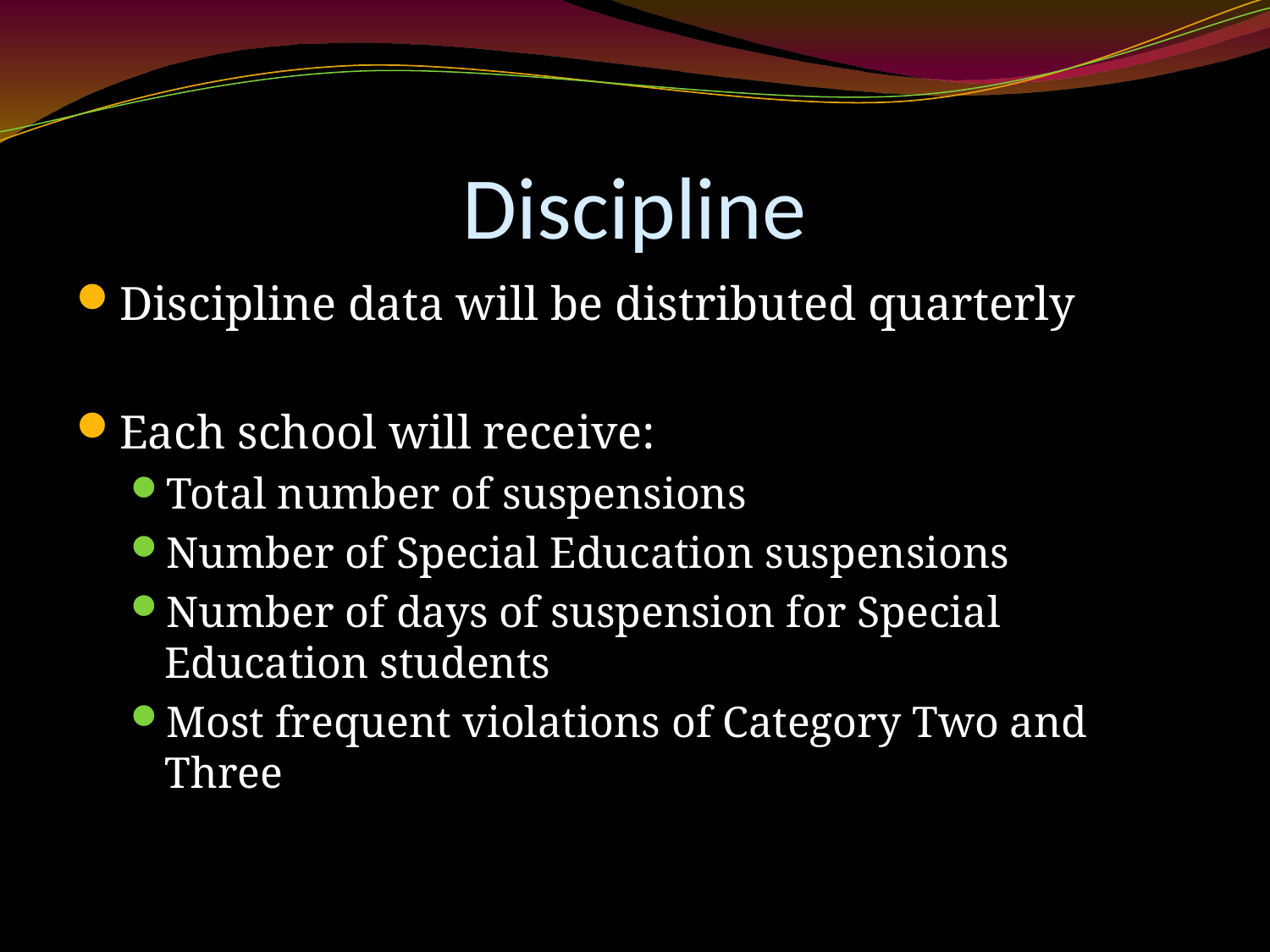

# Discipline
Discipline data will be distributed quarterly

Each school will receive:
Total number of suspensions
Number of Special Education suspensions
Number of days of suspension for Special Education students
Most frequent violations of Category Two and Three